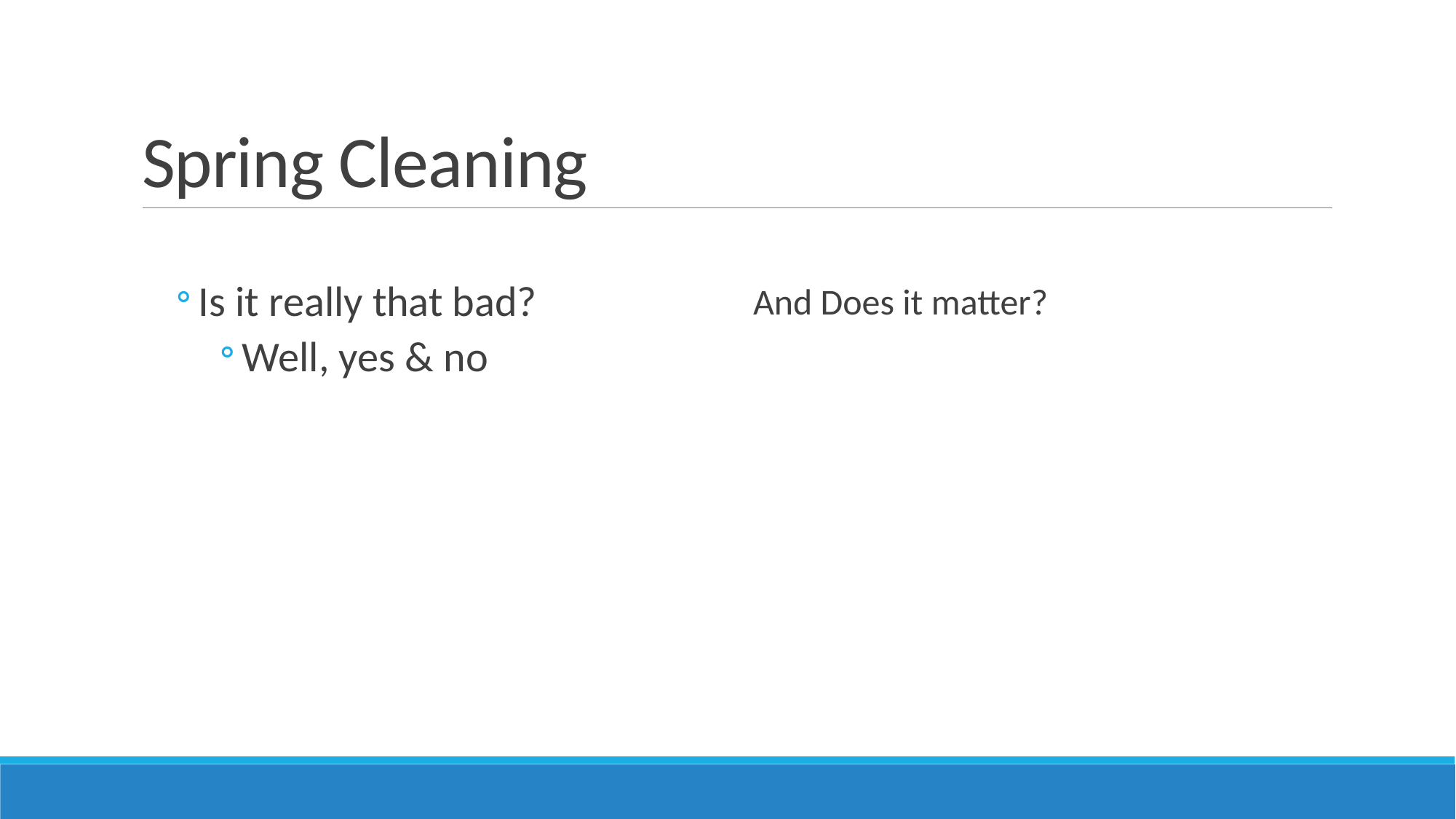

# Spring Cleaning

Is it really that bad?
Well, yes & no

And Does it matter?